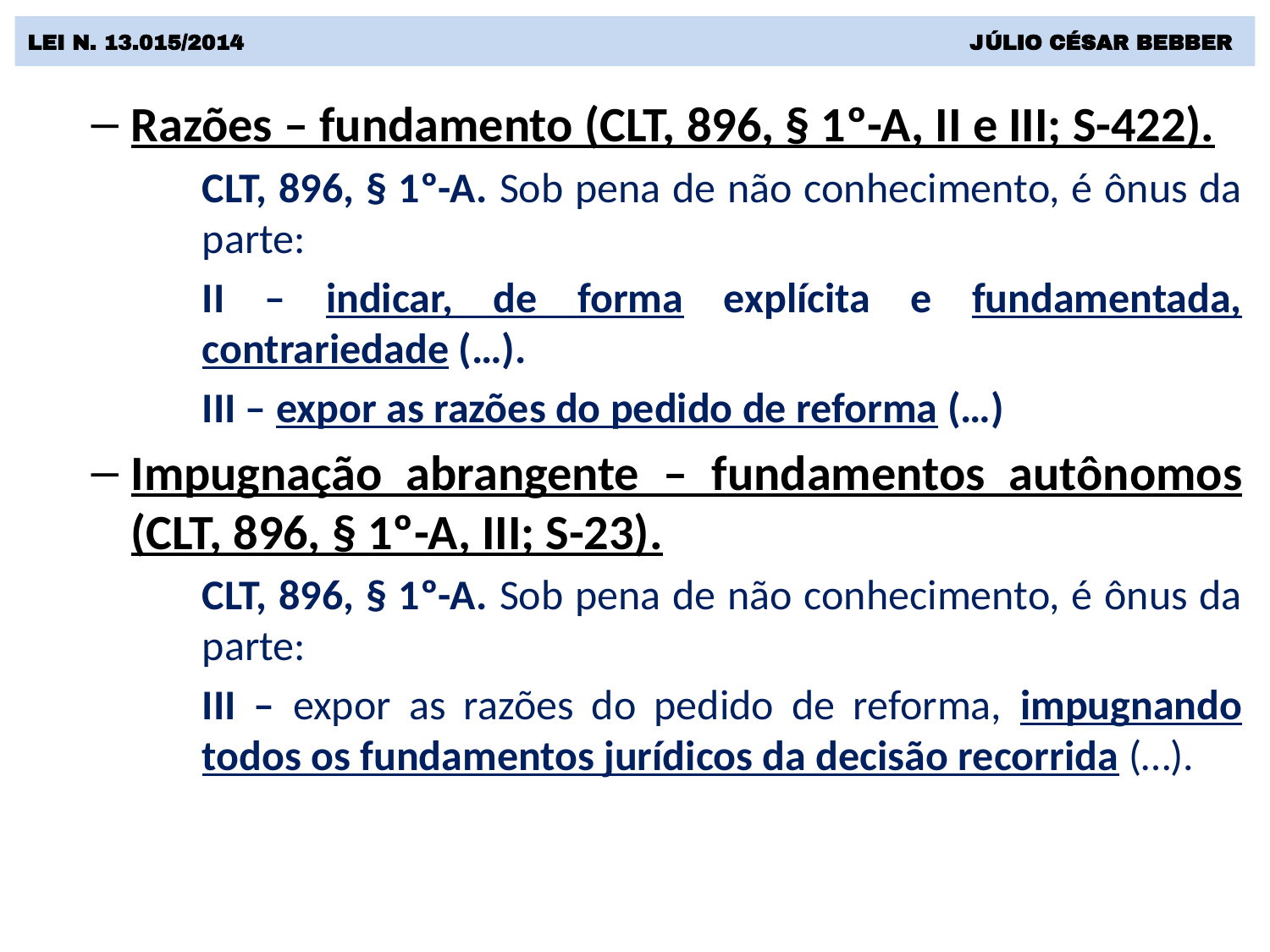

# LEI N. 13.015/2014                                                                                                        JÚLIO CÉSAR BEBBER
Razões – fundamento (CLT, 896, § 1º-A, II e III; S-422).
CLT, 896, § 1º-A. Sob pena de não conhecimento, é ônus da parte:
II – indicar, de forma explícita e fundamentada, contrariedade (…).
III – expor as razões do pedido de reforma (…)
Impugnação abrangente – fundamentos autônomos (CLT, 896, § 1º-A, III; S-23).
CLT, 896, § 1º-A. Sob pena de não conhecimento, é ônus da parte:
III – expor as razões do pedido de reforma, impugnando todos os fundamentos jurídicos da decisão recorrida (…).